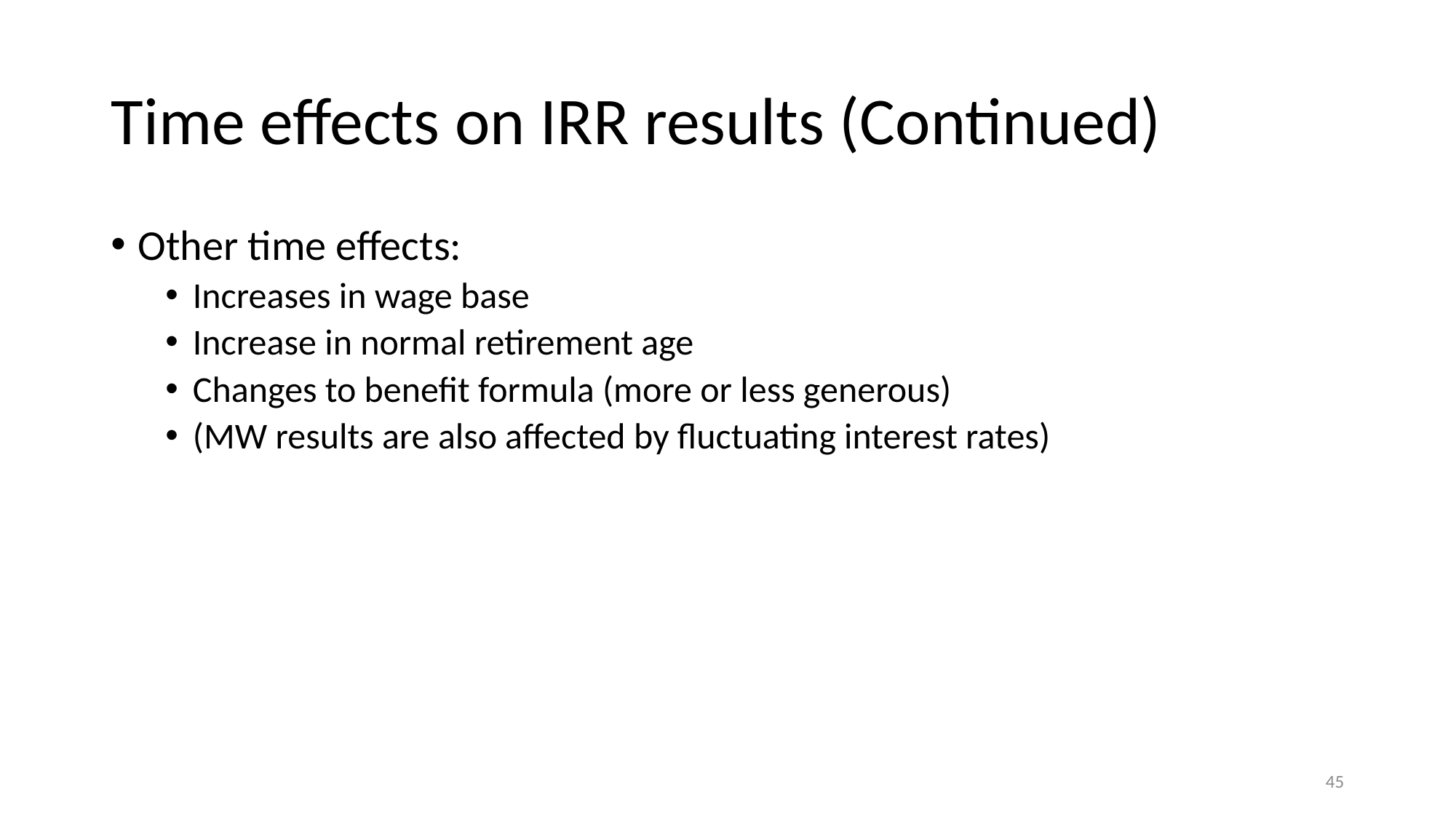

# Time effects on IRR results (Continued)
Other time effects:
Increases in wage base
Increase in normal retirement age
Changes to benefit formula (more or less generous)
(MW results are also affected by fluctuating interest rates)

45